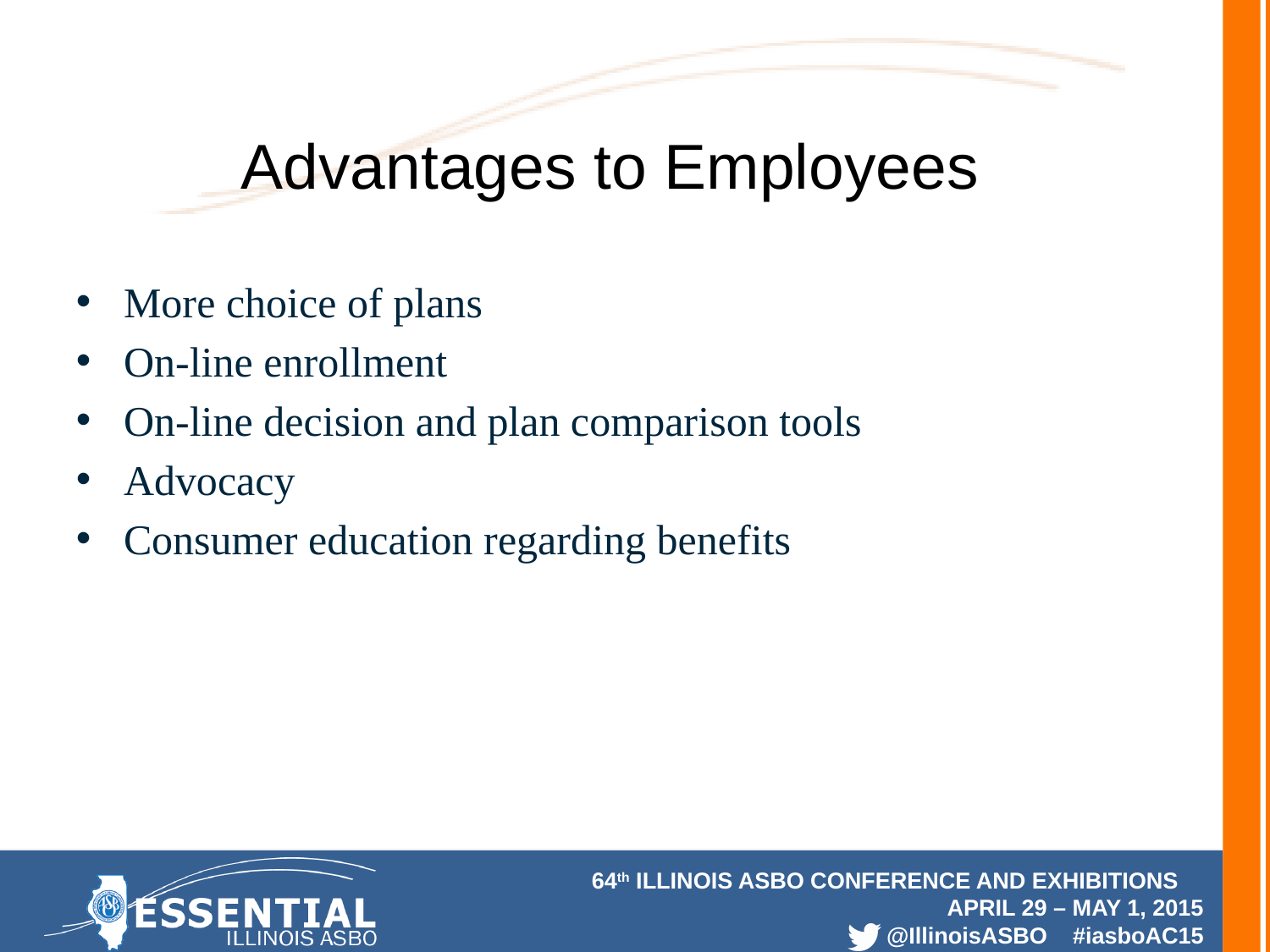

# Advantages to Employees
More choice of plans
On-line enrollment
On-line decision and plan comparison tools
Advocacy
Consumer education regarding benefits